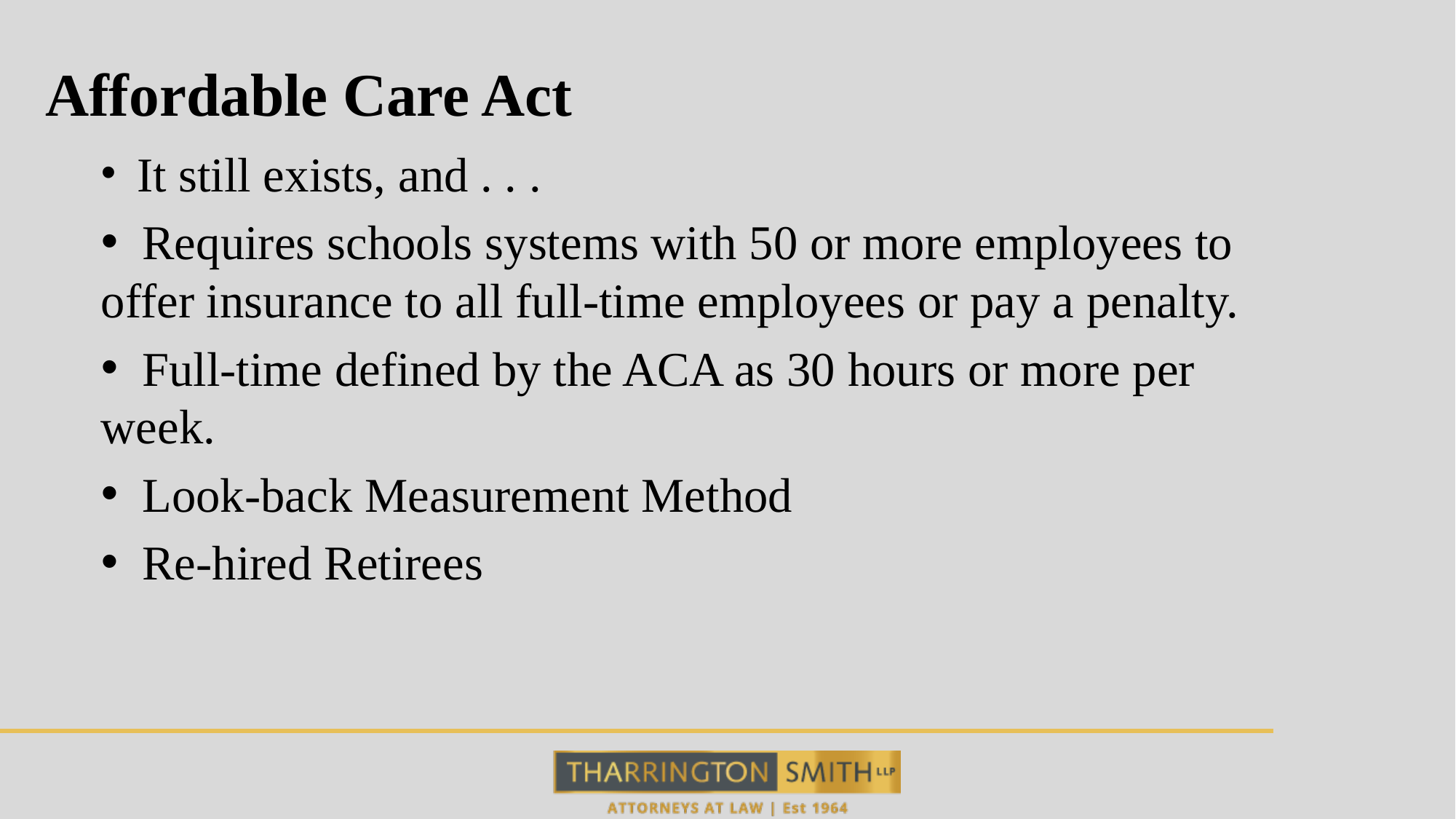

# Affordable Care Act
  It still exists, and . . .
  Requires schools systems with 50 or more employees to offer insurance to all full-time employees or pay a penalty.
  Full-time defined by the ACA as 30 hours or more per week.
  Look-back Measurement Method
  Re-hired Retirees